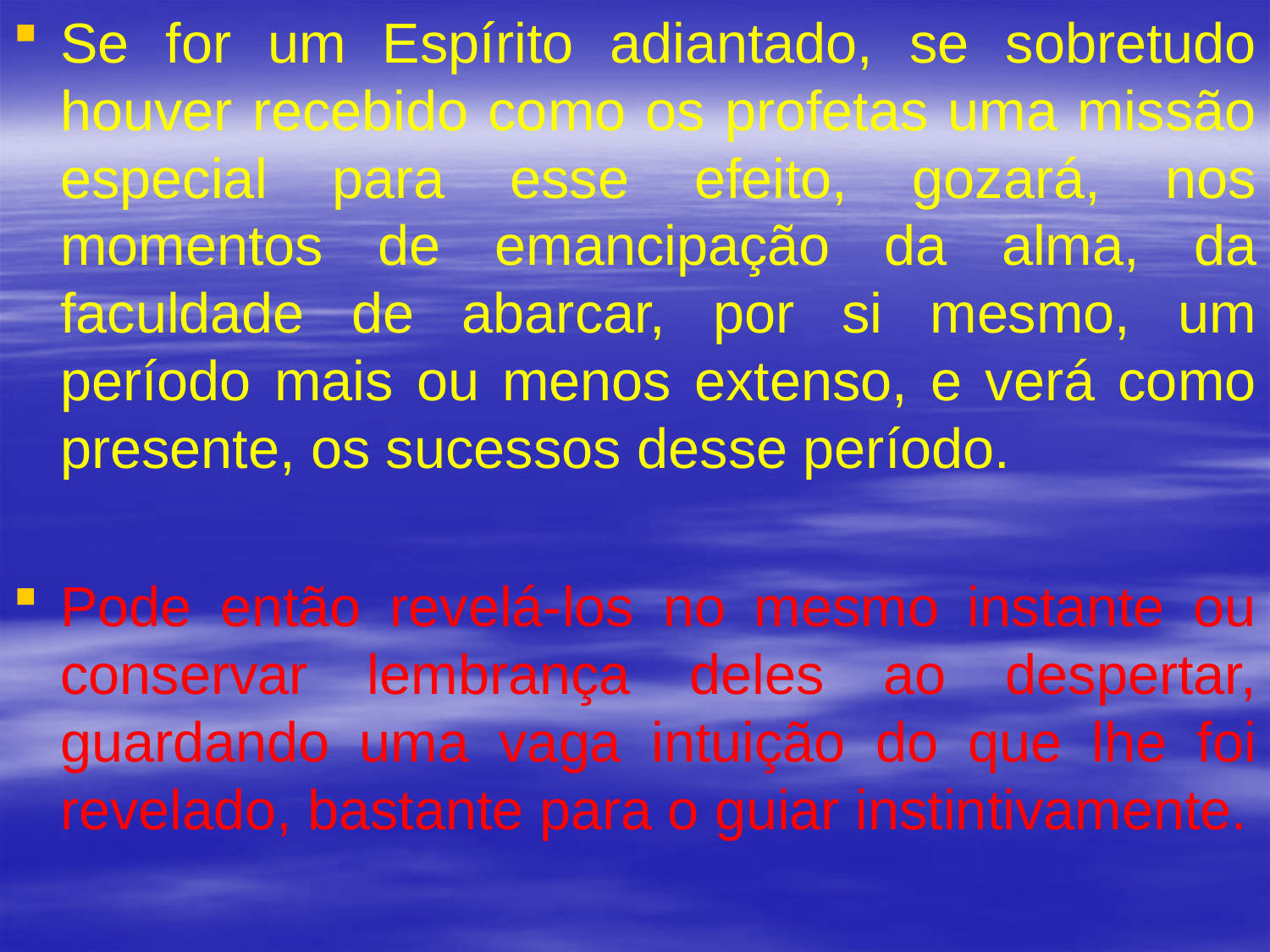

Se for um Espírito adiantado, se sobretudo houver recebido como os profetas uma missão especial para esse efeito, gozará, nos momentos de emancipação da alma, da faculdade de abarcar, por si mesmo, um período mais ou menos extenso, e verá como presente, os sucessos desse período.

Pode então revelá-los no mesmo instante ou conservar lembrança deles ao despertar, guardando uma vaga intuição do que lhe foi revelado, bastante para o guiar instintivamente.